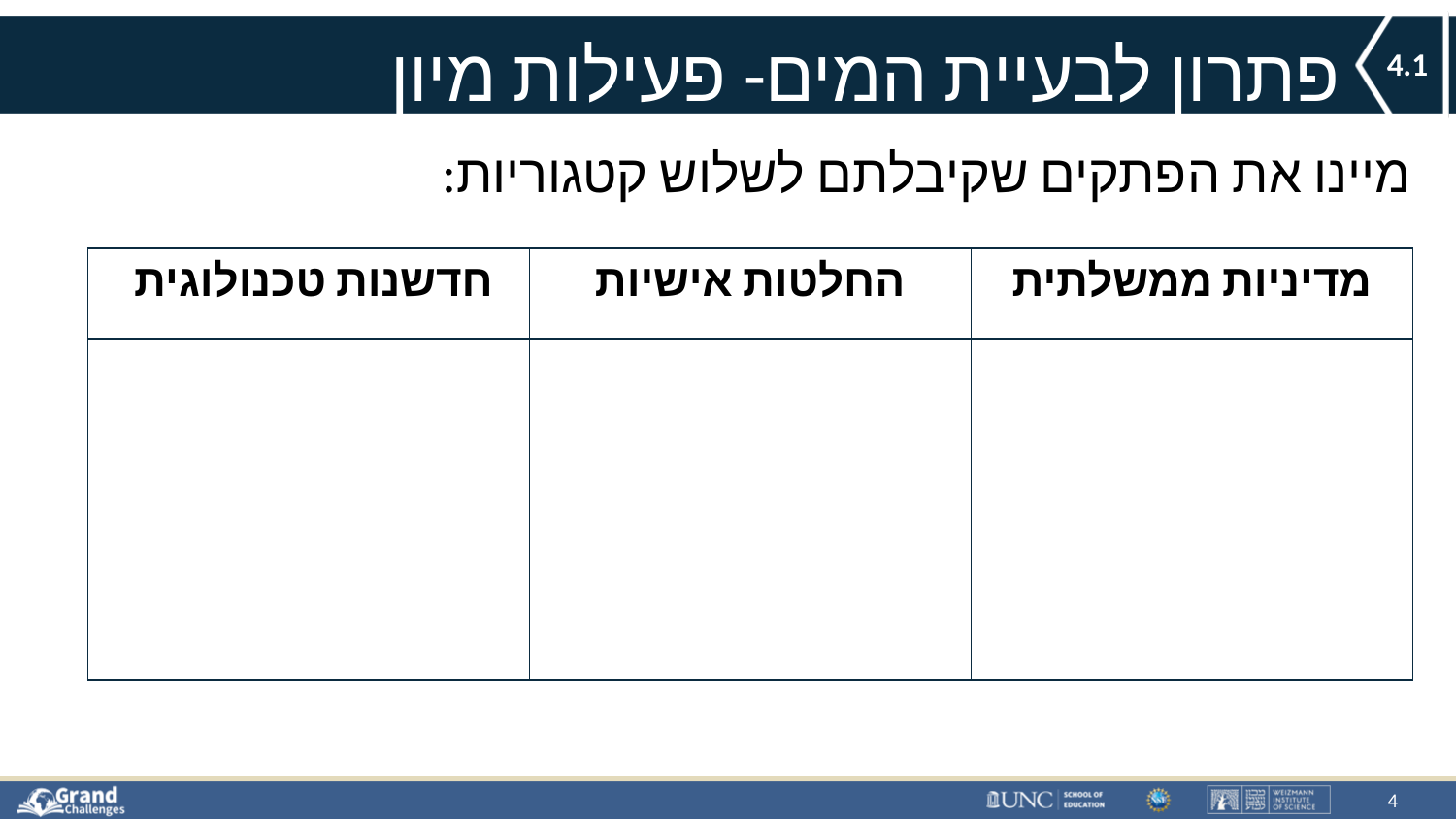

פתרון לבעיית המים- פעילות מיון
4.1
מיינו את הפתקים שקיבלתם לשלוש קטגוריות:

| חדשנות טכנולוגית | החלטות אישיות | מדיניות ממשלתית |
| --- | --- | --- |
|  |  |  |
4